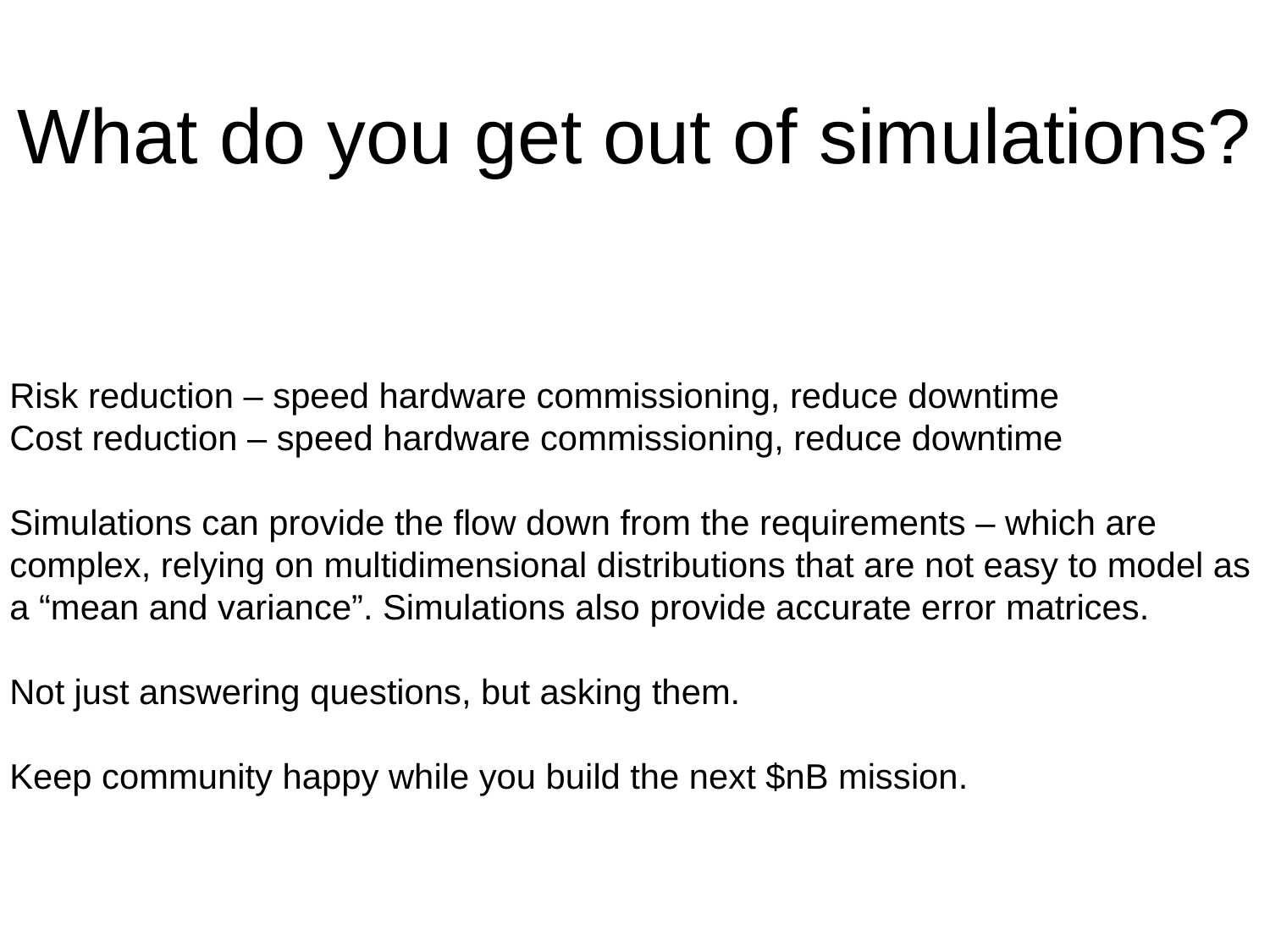

# What do you get out of simulations?

Risk reduction – speed hardware commissioning, reduce downtime
Cost reduction – speed hardware commissioning, reduce downtime

Simulations can provide the flow down from the requirements – which are complex, relying on multidimensional distributions that are not easy to model as a “mean and variance”. Simulations also provide accurate error matrices.

Not just answering questions, but asking them.

Keep community happy while you build the next $nB mission.